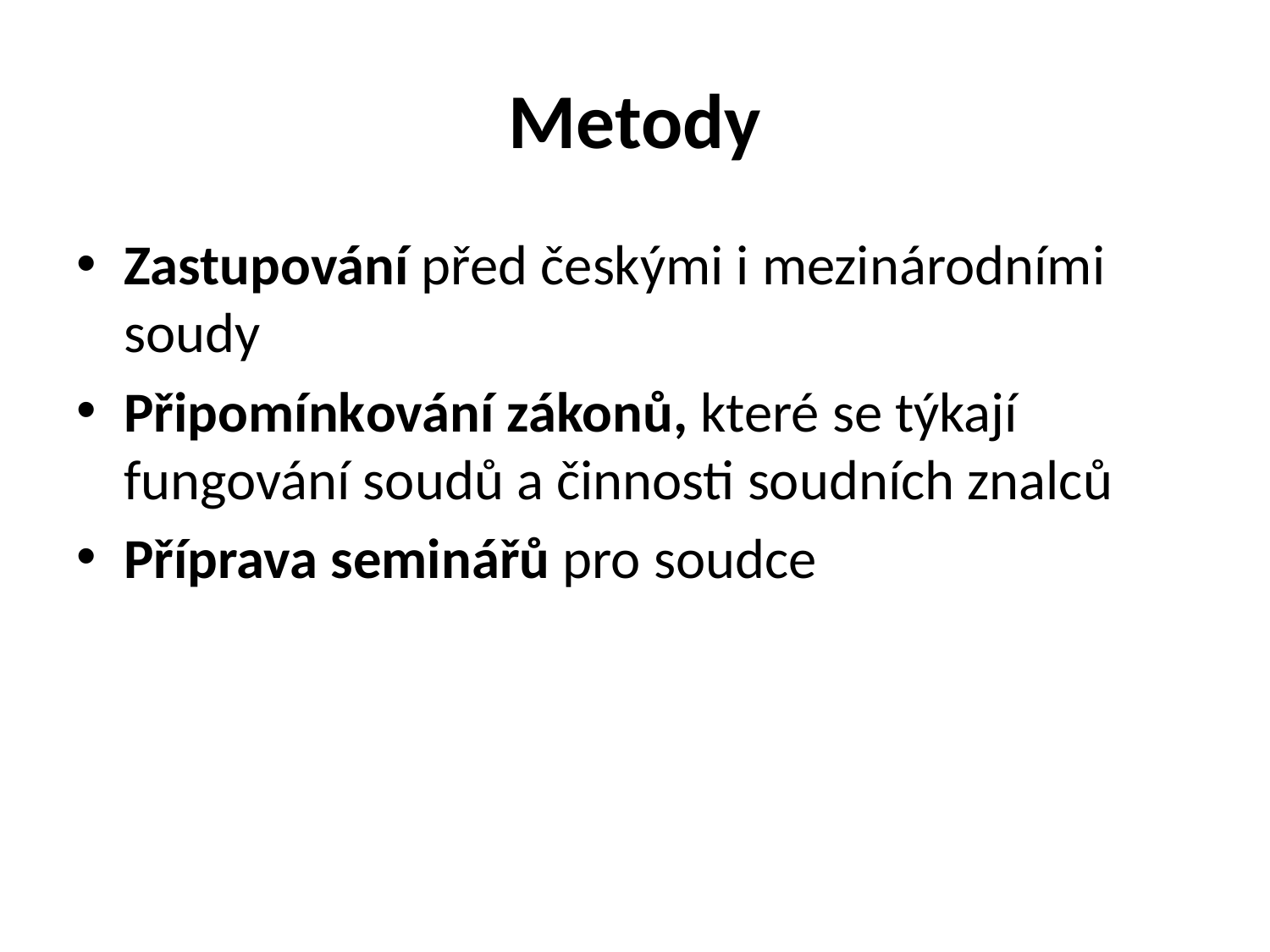

# Metody
Zastupování před českými i mezinárodními soudy
Připomínkování zákonů, které se týkají fungování soudů a činnosti soudních znalců
Příprava seminářů pro soudce